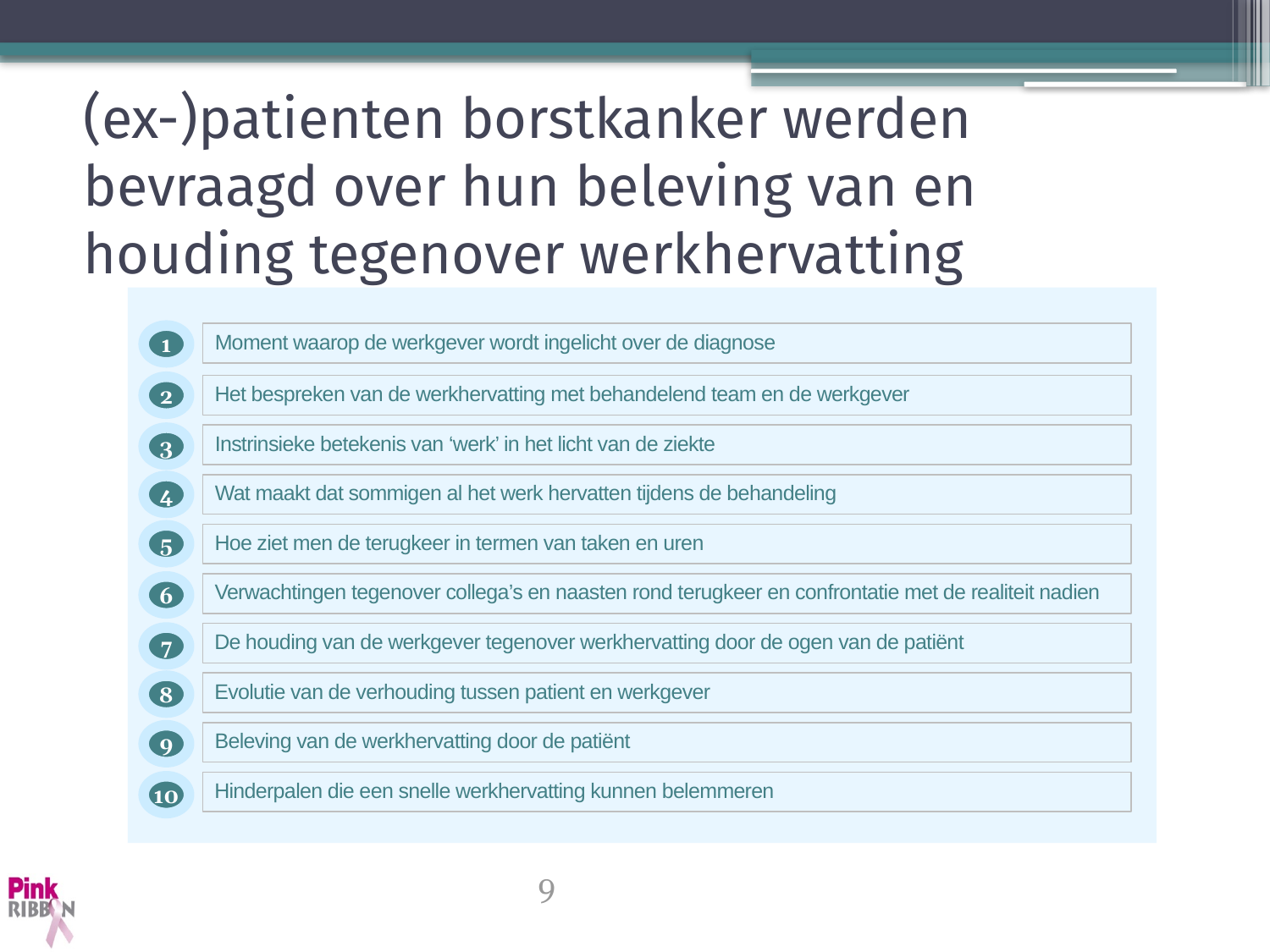

# (ex-)patienten borstkanker werden bevraagd over hun beleving van en houding tegenover werkhervatting
.

Moment waarop de werkgever wordt ingelicht over de diagnose

1
Het bespreken van de werkhervatting met behandelend team en de werkgever

2
Instrinsieke betekenis van ‘werk’ in het licht van de ziekte

3
Wat maakt dat sommigen al het werk hervatten tijdens de behandeling

4
Hoe ziet men de terugkeer in termen van taken en uren

5
Verwachtingen tegenover collega’s en naasten rond terugkeer en confrontatie met de realiteit nadien

6
De houding van de werkgever tegenover werkhervatting door de ogen van de patiënt

7
Evolutie van de verhouding tussen patient en werkgever

8
Beleving van de werkhervatting door de patiënt

9
Hinderpalen die een snelle werkhervatting kunnen belemmeren

10
9